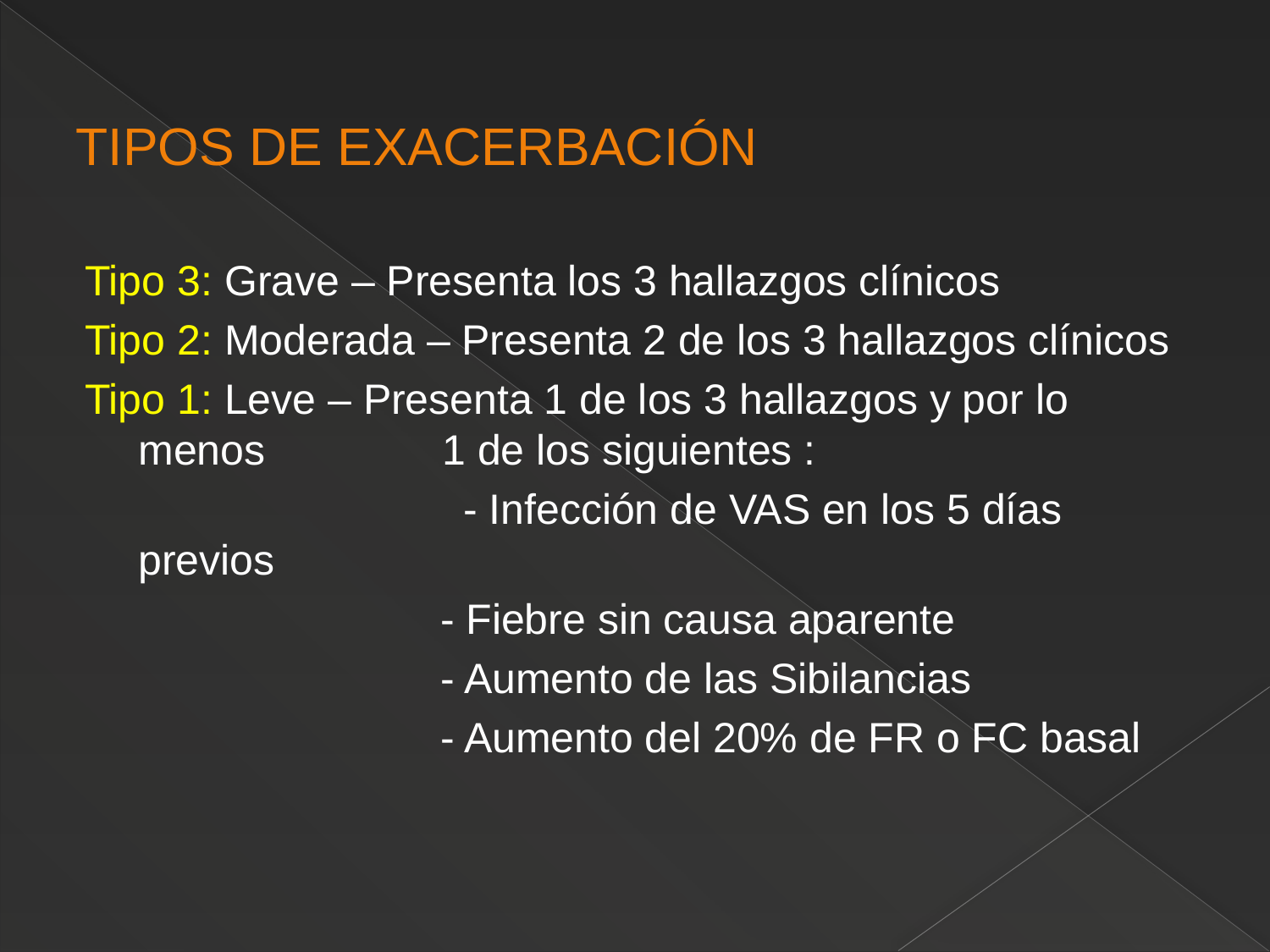

#
TIPOS DE EXACERBACIÓN

Tipo 3: Grave – Presenta los 3 hallazgos clínicos
Tipo 2: Moderada – Presenta 2 de los 3 hallazgos clínicos
Tipo 1: Leve – Presenta 1 de los 3 hallazgos y por lo menos               1 de los siguientes :
 			      - Infección de VAS en los 5 días previos
                              - Fiebre sin causa aparente
                              - Aumento de las Sibilancias
                              - Aumento del 20% de FR o FC basal